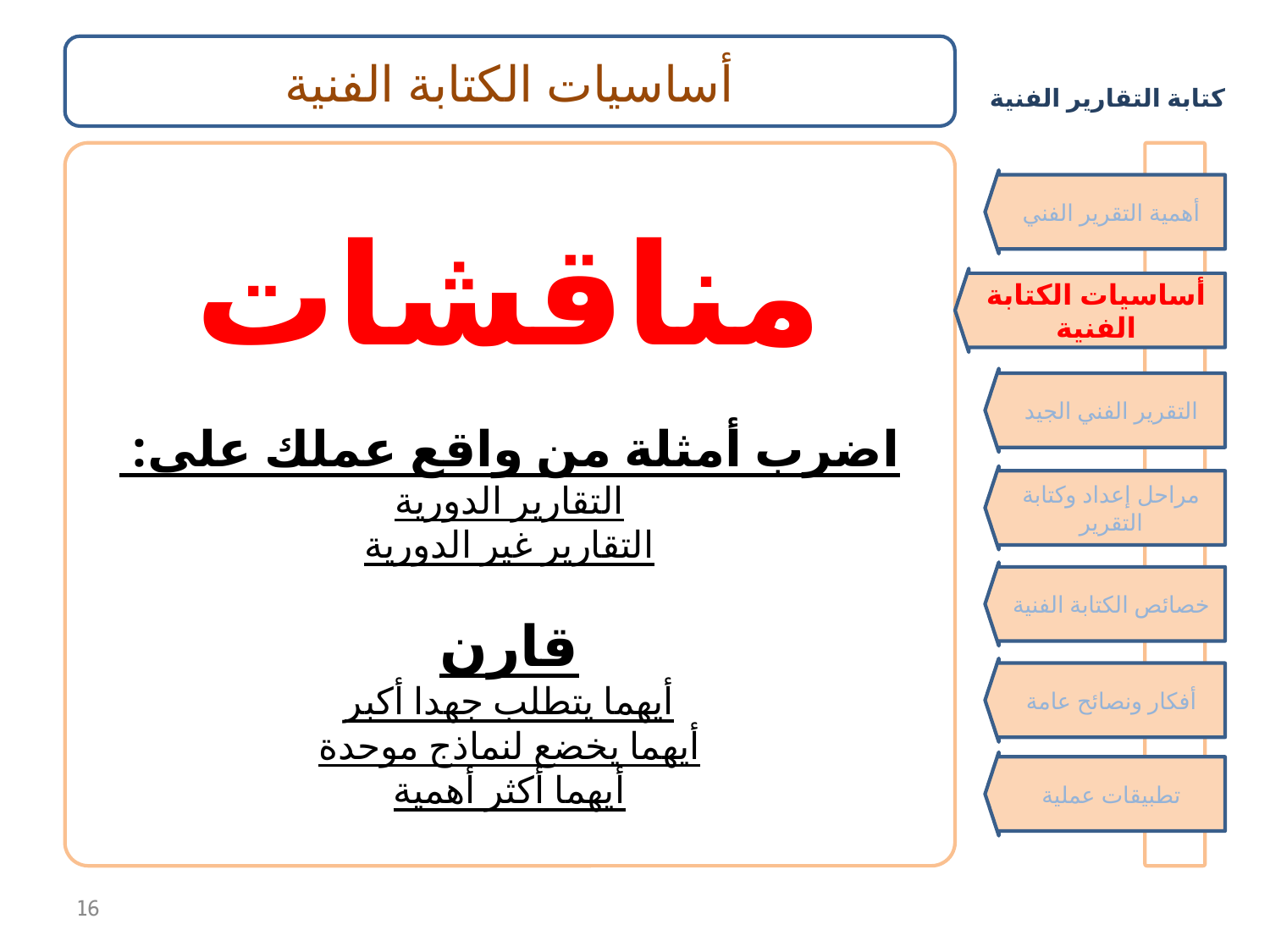

أساسيات الكتابة الفنية

مناقشات

اضرب أمثلة من واقع عملك على:
التقارير الدورية
التقارير غير الدورية

قارن
أيهما يتطلب جهدا أكبر
أيهما يخضع لنماذج موحدة
أيهما أكثر أهمية
أهمية التقرير الفني
أساسيات الكتابة الفنية
التقرير الفني الجيد
مراحل إعداد وكتابة التقرير
خصائص الكتابة الفنية
أفكار ونصائح عامة
تطبيقات عملية
16